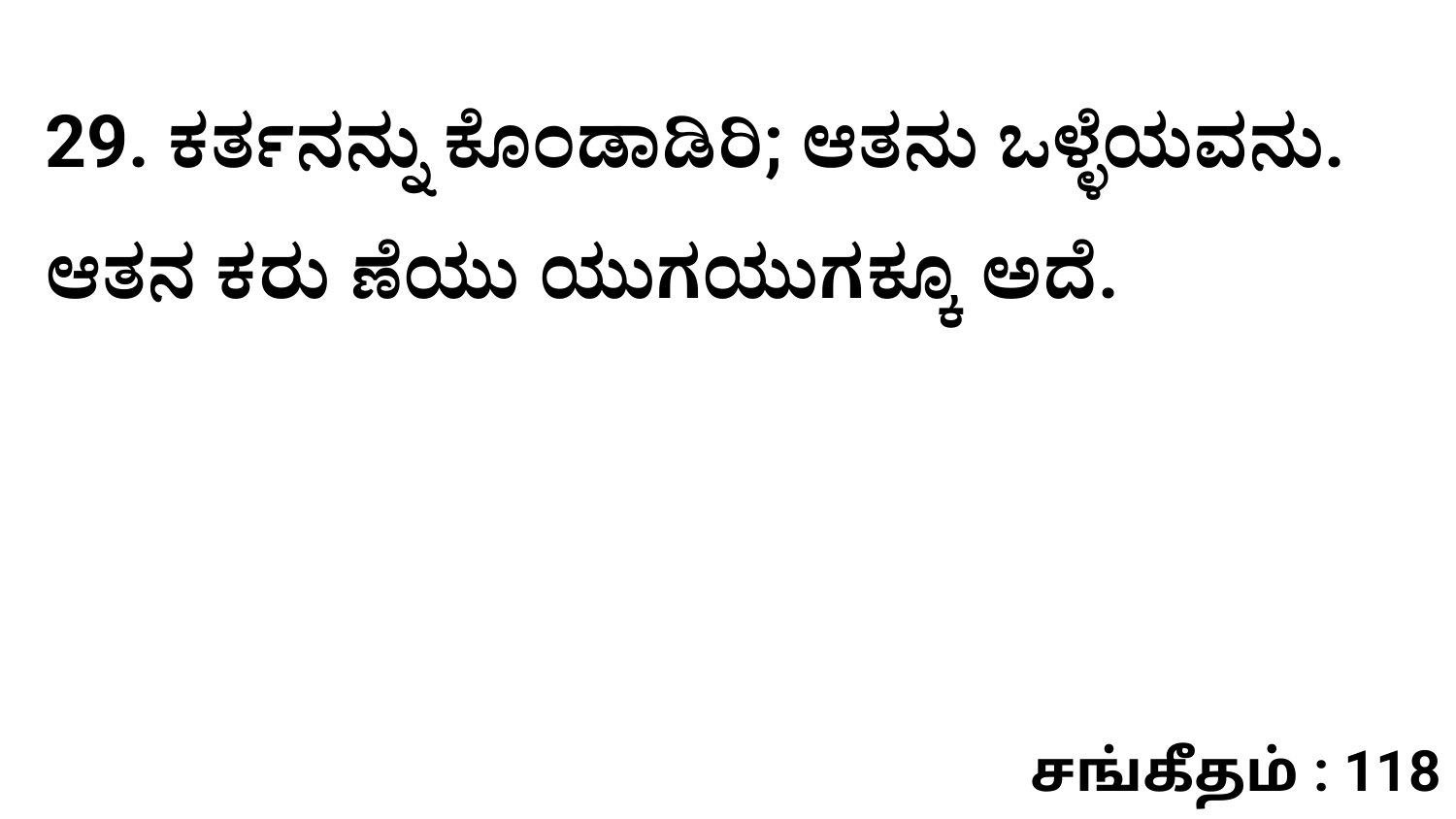

29. ಕರ್ತನನ್ನು ಕೊಂಡಾಡಿರಿ; ಆತನು ಒಳ್ಳೆಯವನು. ಆತನ ಕರು ಣೆಯು ಯುಗಯುಗಕ್ಕೂ ಅದೆ.
சங்கீதம் : 118